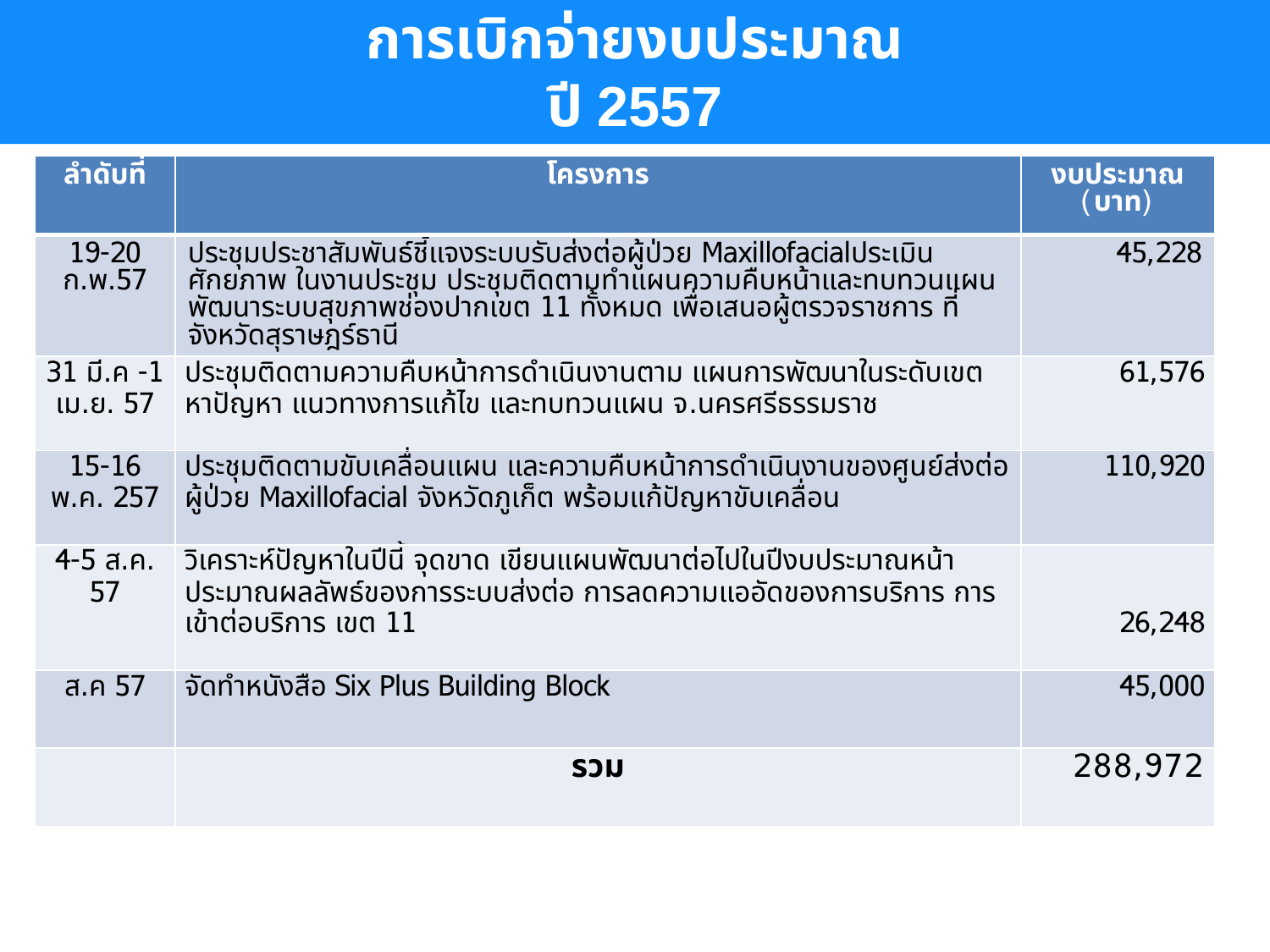

การเบิกจ่ายงบประมาณ
ปี 2557
| ลำดับที่ | โครงการ | งบประมาณ (บาท) |
| --- | --- | --- |
| 19-20 ก.พ.57 | ประชุมประชาสัมพันธ์ชี้แจงระบบรับส่งต่อผู้ป่วย Maxillofacialประเมินศักยภาพ ในงานประชุม ประชุมติดตามทำแผนความคืบหน้าและทบทวนแผนพัฒนาระบบสุขภาพช่องปากเขต 11 ทั้งหมด เพื่อเสนอผู้ตรวจราชการ ที่จังหวัดสุราษฎร์ธานี | 45,228 |
| 31 มี.ค -1 เม.ย. 57 | ประชุมติดตามความคืบหน้าการดำเนินงานตาม แผนการพัฒนาในระดับเขต หาปัญหา แนวทางการแก้ไข และทบทวนแผน จ.นครศรีธรรมราช | 61,576 |
| 15-16 พ.ค. 257 | ประชุมติดตามขับเคลื่อนแผน และความคืบหน้าการดำเนินงานของศูนย์ส่งต่อผู้ป่วย Maxillofacial จังหวัดภูเก็ต พร้อมแก้ปัญหาขับเคลื่อน | 110,920 |
| 4-5 ส.ค. 57 | วิเคราะห์ปัญหาในปีนี้ จุดขาด เขียนแผนพัฒนาต่อไปในปีงบประมาณหน้า ประมาณผลลัพธ์ของการระบบส่งต่อ การลดความแออัดของการบริการ การเข้าต่อบริการ เขต 11 | 26,248 |
| ส.ค 57 | จัดทำหนังสือ Six Plus Building Block | 45,000 |
|  | รวม | 288,972 |